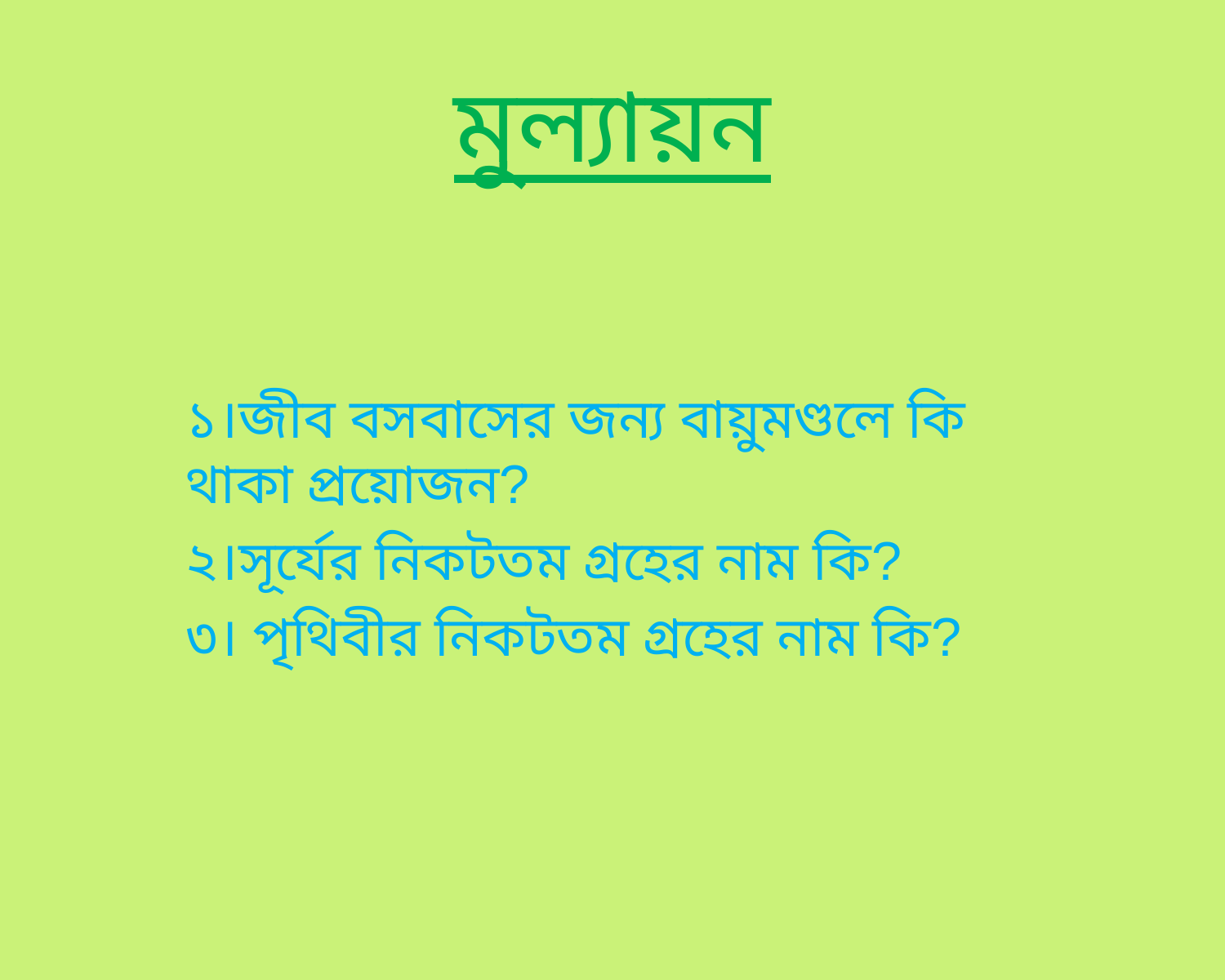

# মুল্যায়ন
১।জীব বসবাসের জন্য বায়ুমণ্ডলে কি থাকা প্রয়োজন?
২।সূর্যের নিকটতম গ্রহের নাম কি?
৩। পৃথিবীর নিকটতম গ্রহের নাম কি?